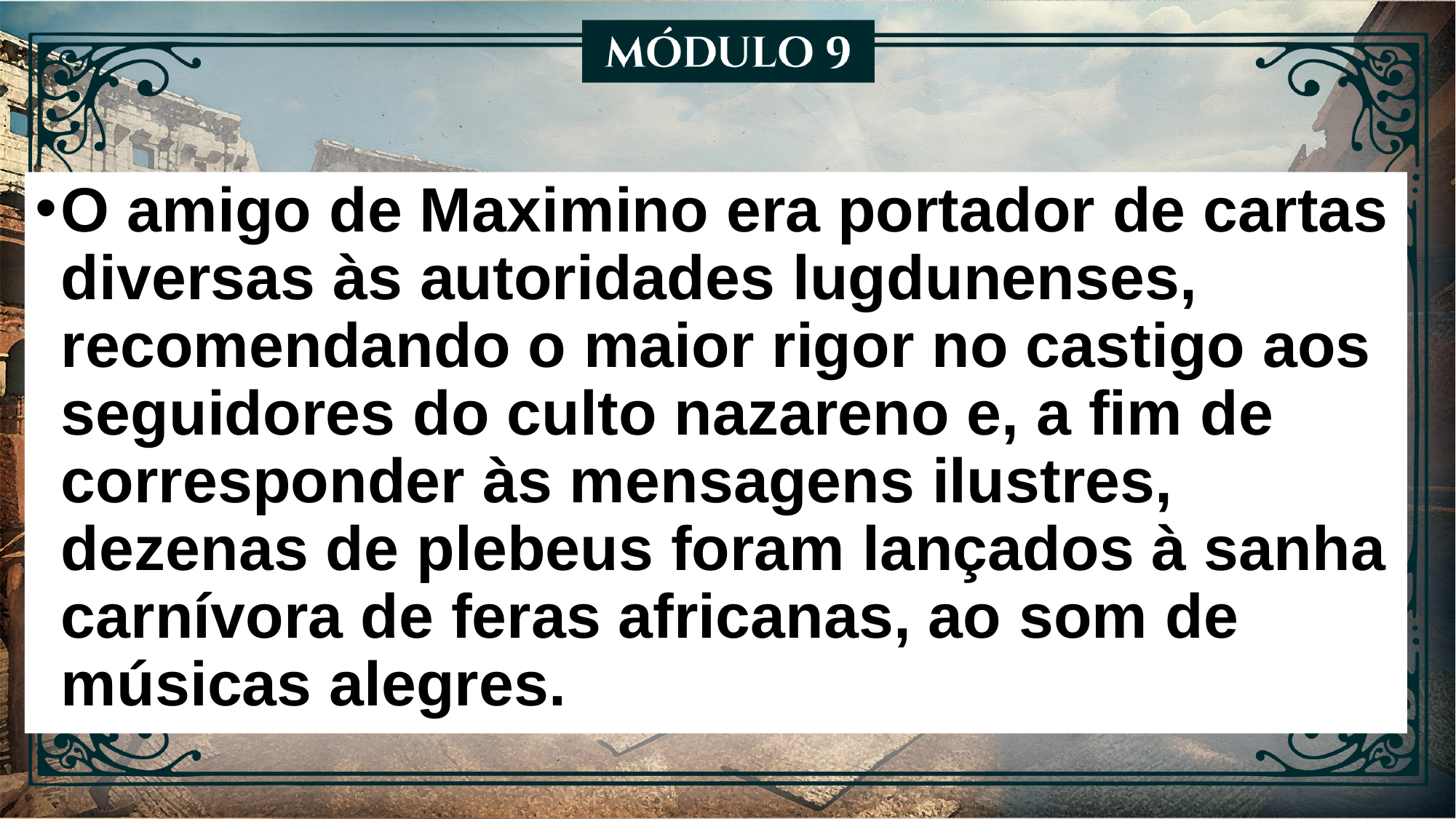

O amigo de Maximino era portador de cartas diversas às autoridades lugdunenses, recomendando o maior rigor no castigo aos seguidores do culto nazareno e, a fim de corresponder às mensagens ilustres, dezenas de plebeus foram lançados à sanha carnívora de feras africanas, ao som de músicas alegres.